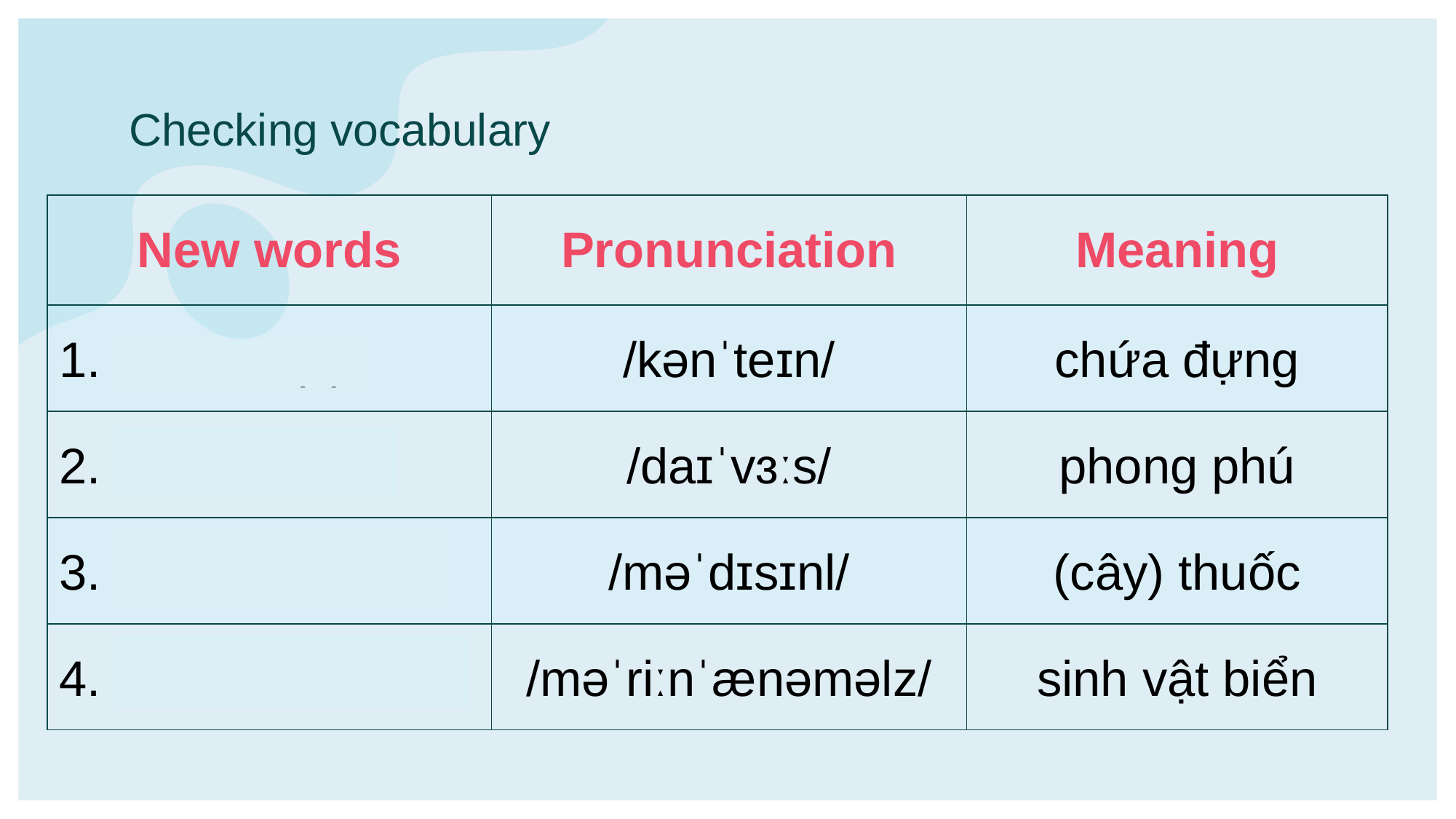

# Checking vocabulary
| New words | Pronunciation | Meaning |
| --- | --- | --- |
| 1. contain (v) | /kənˈteɪn/ | chứa đựng |
| 2. diverse (adj) | /daɪˈvɜːs/ | phong phú |
| 3. medicinal (adj) | /məˈdɪsɪnl/ | (cây) thuốc |
| 4. marine animals | /məˈriːnˈænəməlz/ | sinh vật biển |